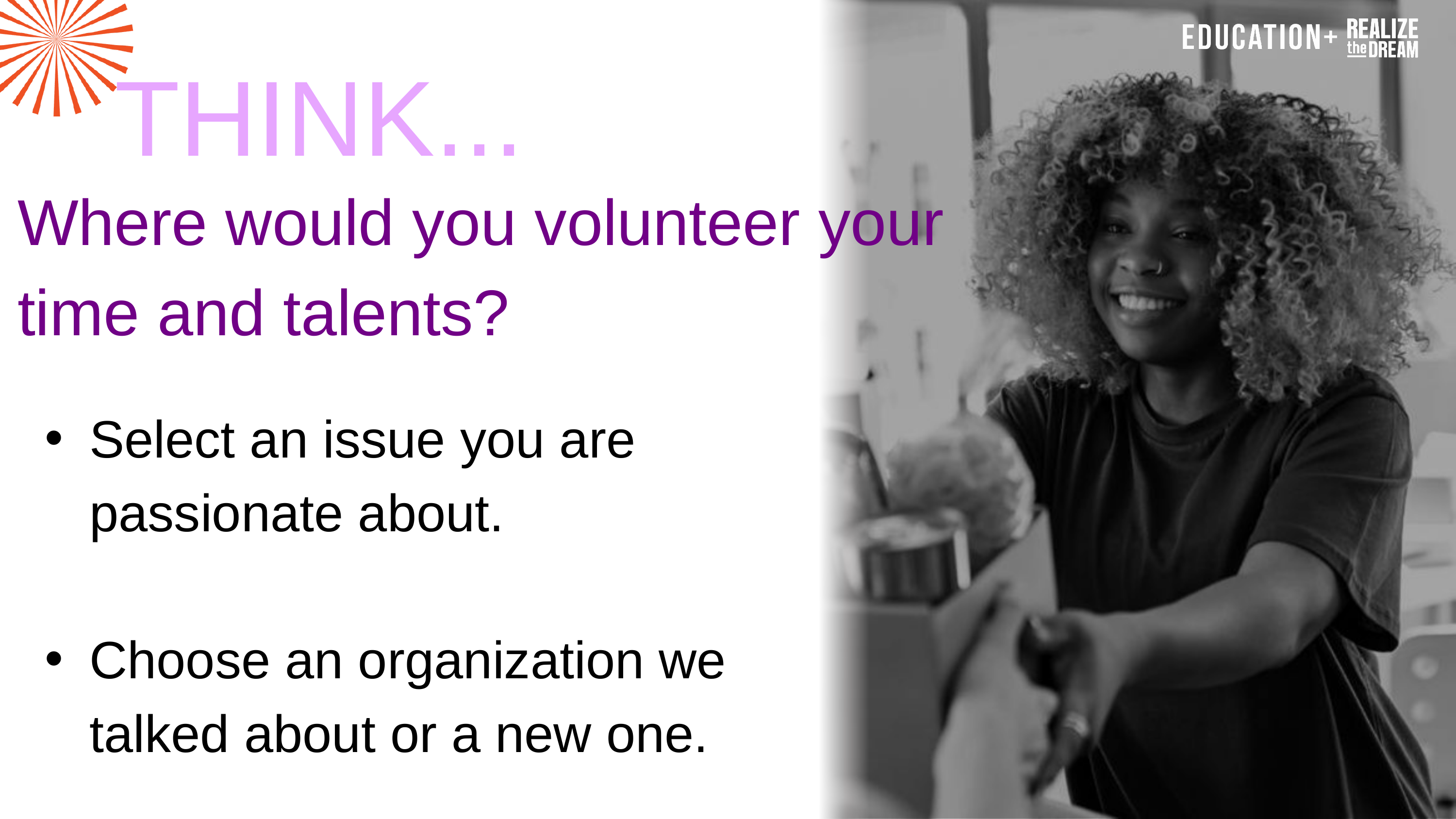

THINK...

Where would you volunteer your time and talents?
Select an issue you are passionate about.

Choose an organization we talked about or a new one.